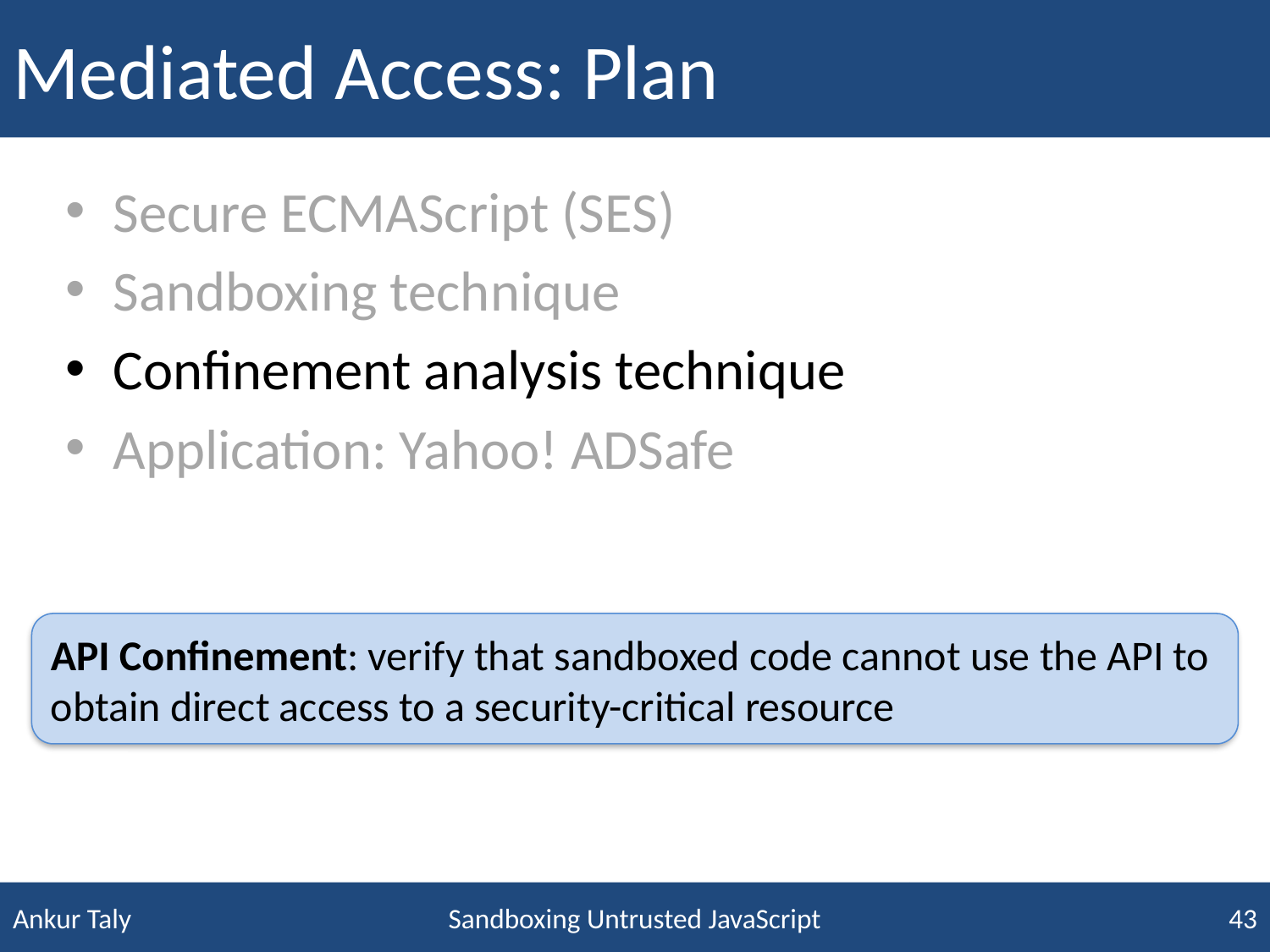

# Mediated Access: Plan
Secure ECMAScript (SES)
Sandboxing technique
Confinement analysis technique
Application: Yahoo! ADSafe
API Confinement: verify that sandboxed code cannot use the API to obtain direct access to a security-critical resource
Sandboxing Untrusted JavaScript
43